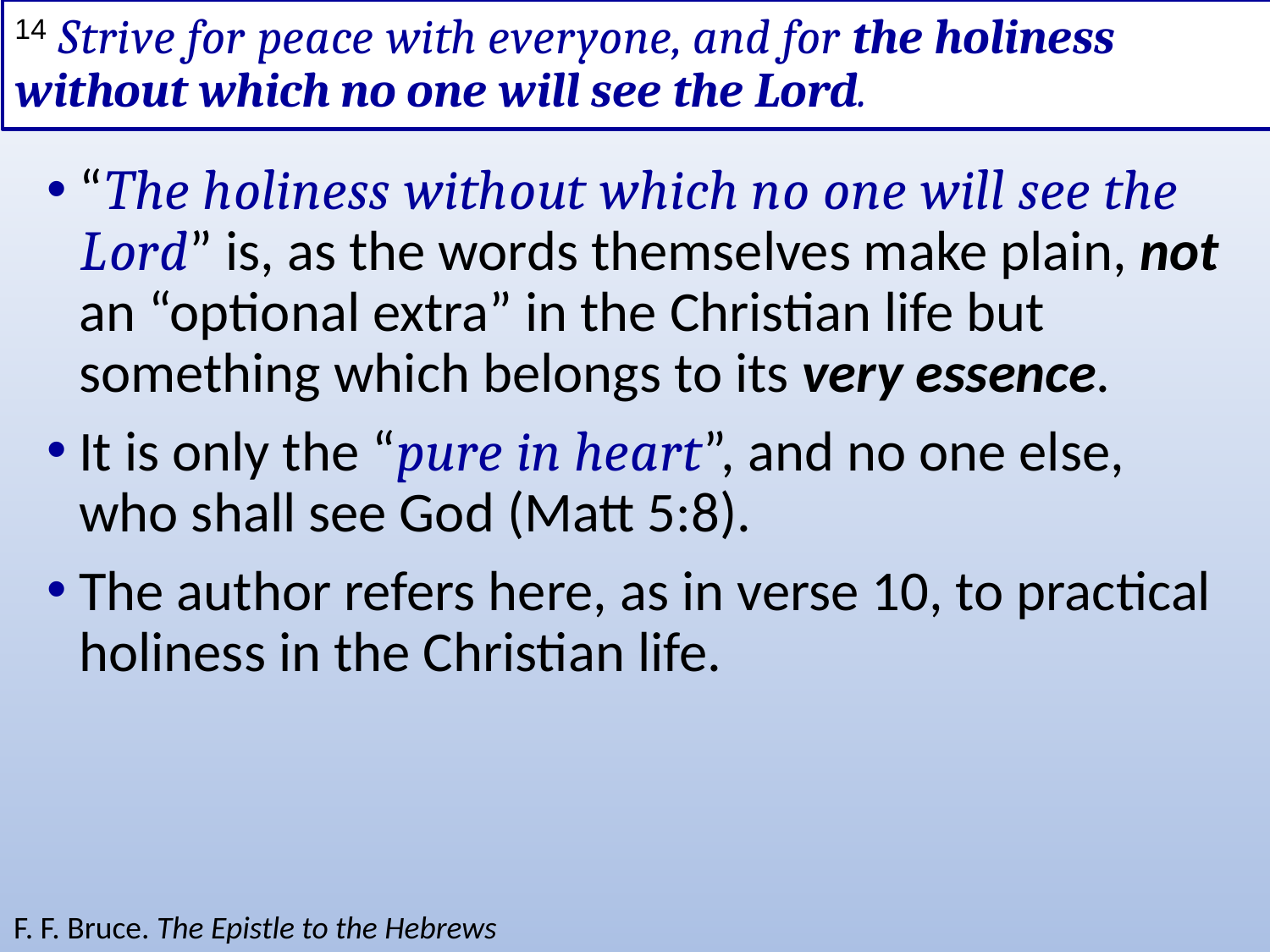

# 14 Strive for peace with everyone, and for the holiness without which no one will see the Lord.
“The holiness without which no one will see the Lord” is, as the words themselves make plain, not an “optional extra” in the Christian life but something which belongs to its very essence.
It is only the “pure in heart”, and no one else, who shall see God (Matt 5:8).
The author refers here, as in verse 10, to practical holiness in the Christian life.
F. F. Bruce. The Epistle to the Hebrews